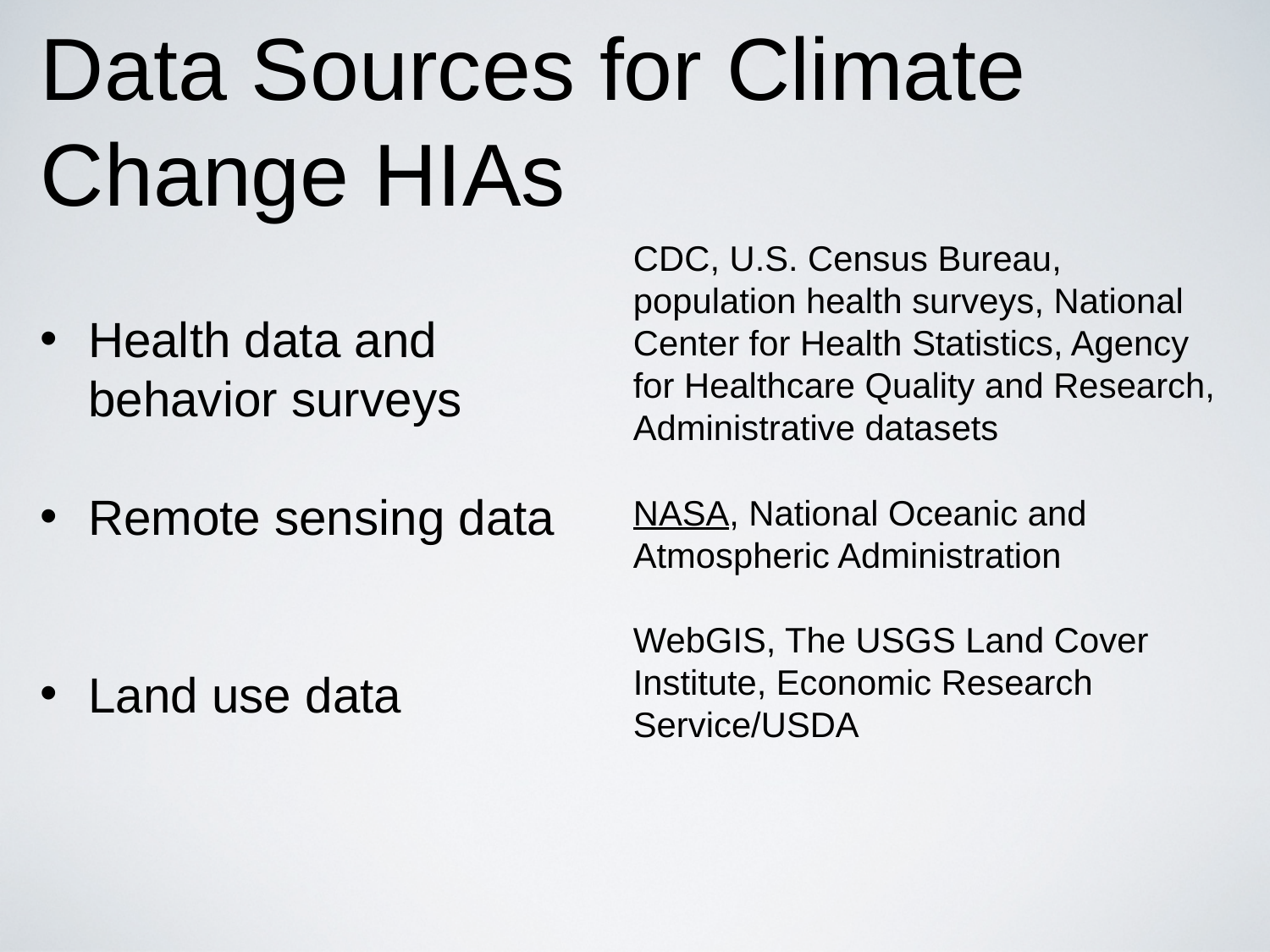

# Data Sources for Climate Change HIAs
CDC, U.S. Census Bureau, population health surveys, National Center for Health Statistics, Agency for Healthcare Quality and Research, Administrative datasets

NASA, National Oceanic and Atmospheric Administration

WebGIS, The USGS Land Cover Institute, Economic Research Service/USDA
Health data and behavior surveys

Remote sensing data

Land use data